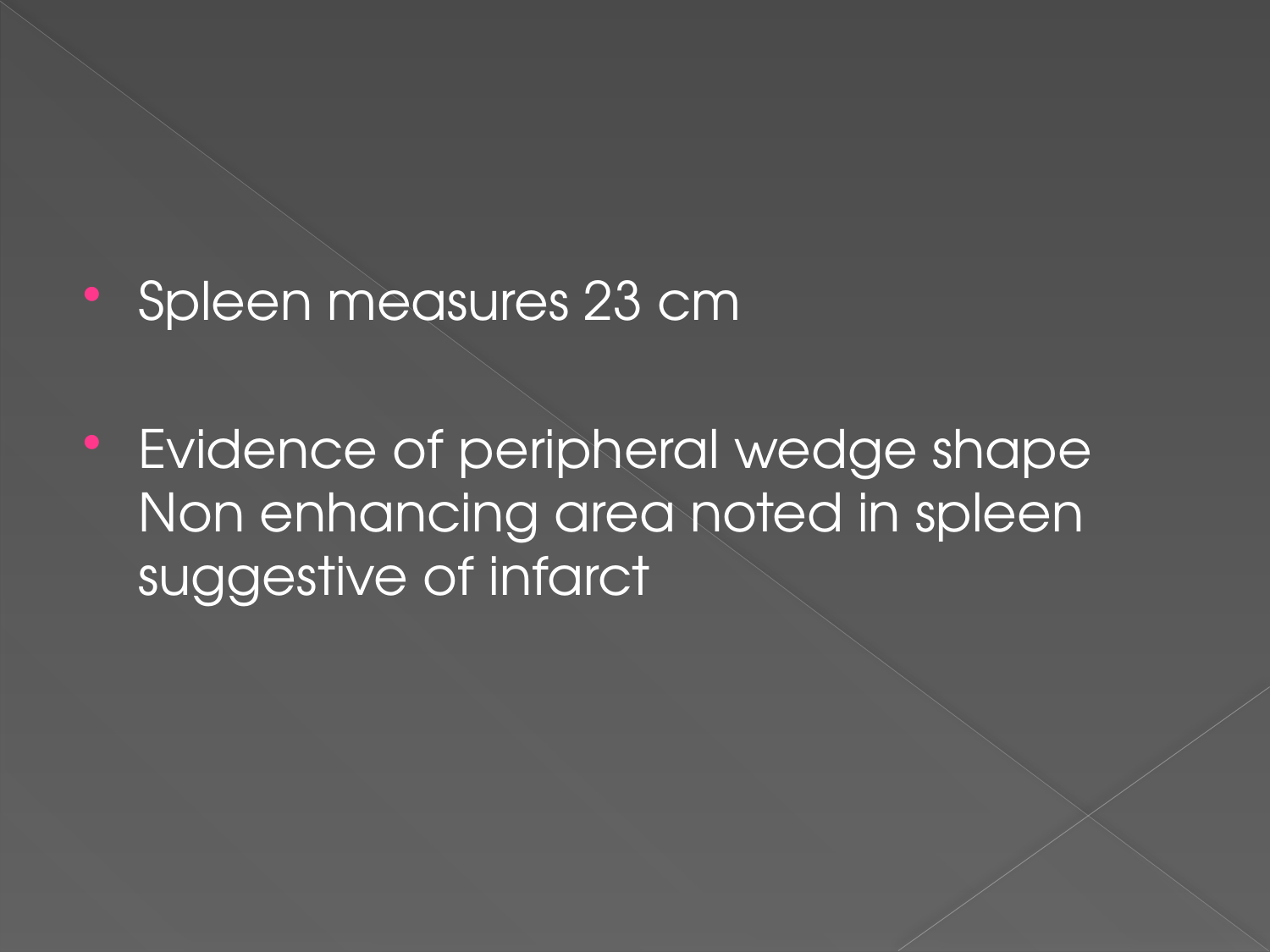

Spleen measures 23 cm

Evidence of peripheral wedge shape Non enhancing area noted in spleen suggestive of infarct